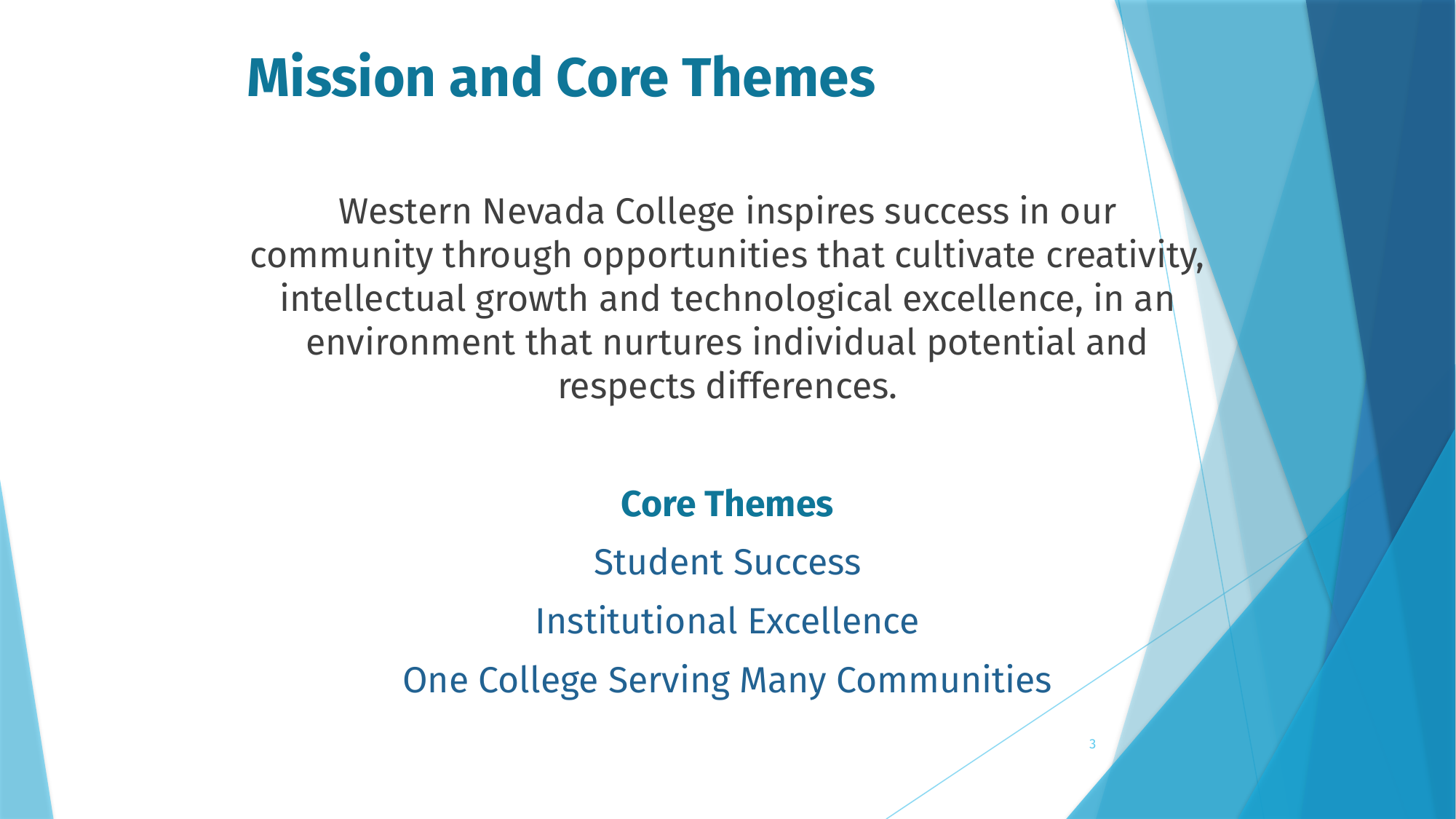

# Mission and Core Themes
Western Nevada College inspires success in our community through opportunities that cultivate creativity, intellectual growth and technological excellence, in an environment that nurtures individual potential and respects differences.

Core Themes
Student Success
Institutional Excellence
One College Serving Many Communities
3